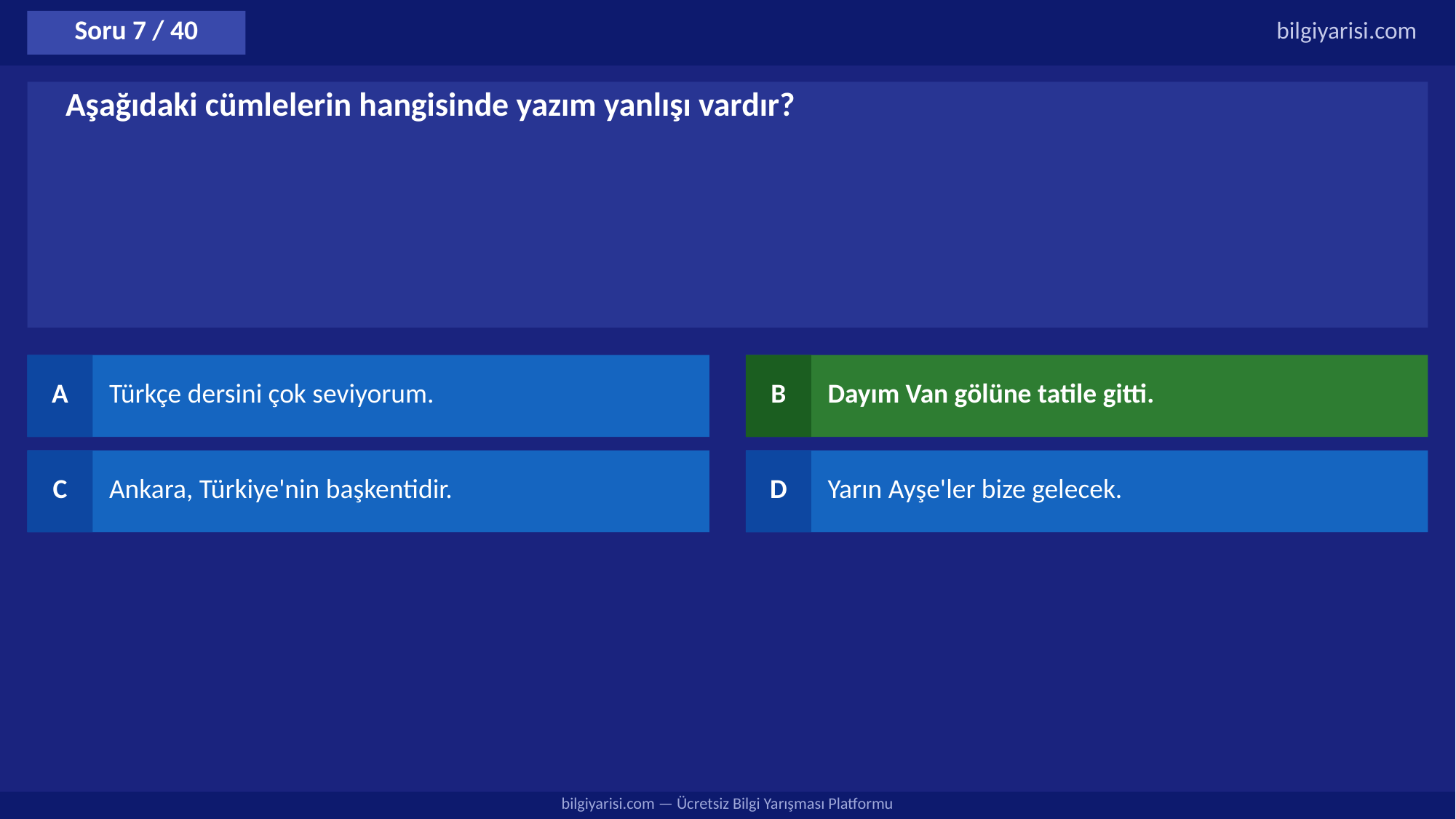

Soru 7 / 40
bilgiyarisi.com

Aşağıdaki cümlelerin hangisinde yazım yanlışı vardır?

A
Türkçe dersini çok seviyorum.

B
Dayım Van gölüne tatile gitti.

C
Ankara, Türkiye'nin başkentidir.

D
Yarın Ayşe'ler bize gelecek.
bilgiyarisi.com — Ücretsiz Bilgi Yarışması Platformu